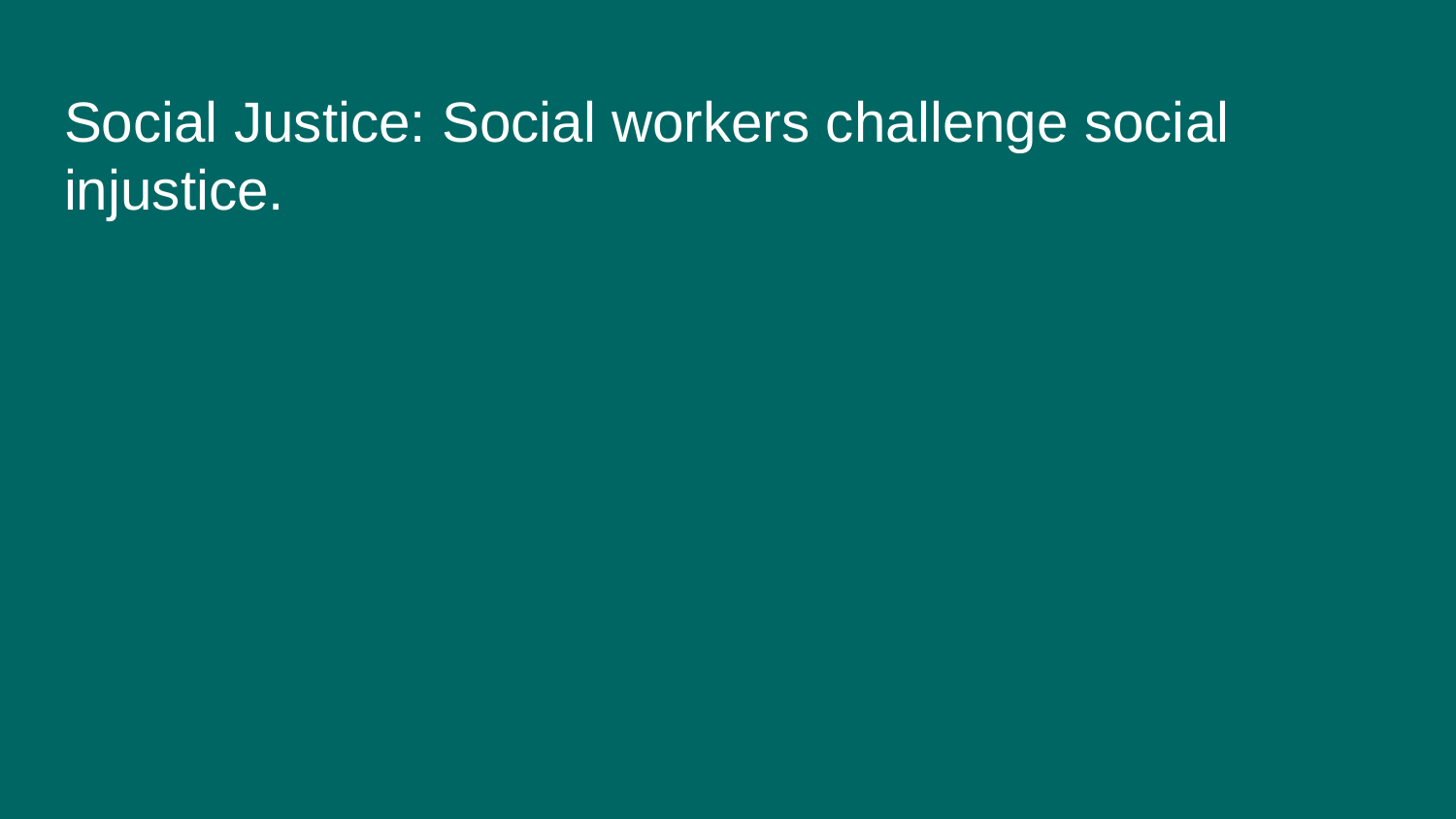

# Social Justice: Social workers challenge social injustice.